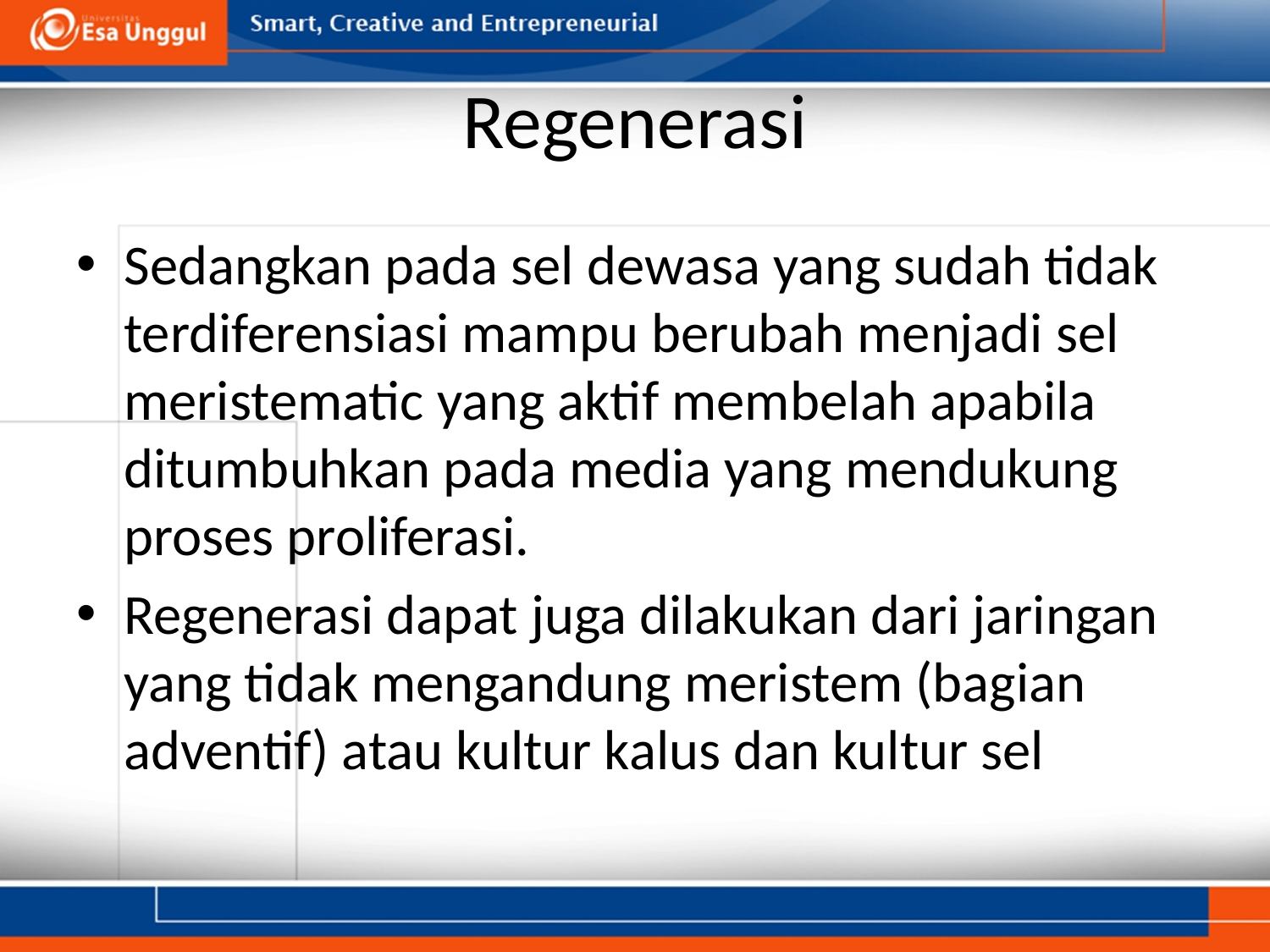

# Regenerasi
Sedangkan pada sel dewasa yang sudah tidak terdiferensiasi mampu berubah menjadi sel meristematic yang aktif membelah apabila ditumbuhkan pada media yang mendukung proses proliferasi.
Regenerasi dapat juga dilakukan dari jaringan yang tidak mengandung meristem (bagian adventif) atau kultur kalus dan kultur sel